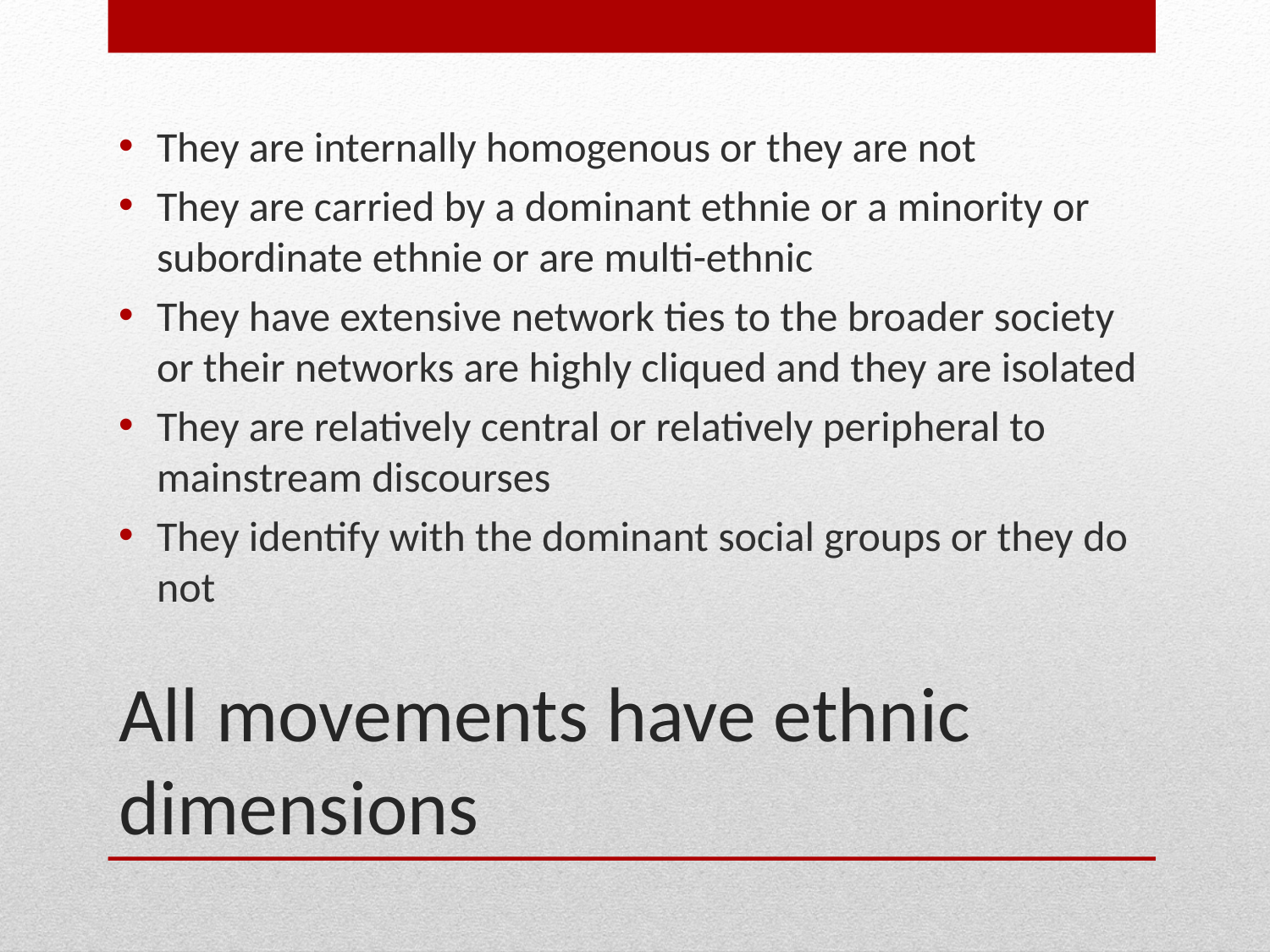

They are internally homogenous or they are not
They are carried by a dominant ethnie or a minority or subordinate ethnie or are multi-ethnic
They have extensive network ties to the broader society or their networks are highly cliqued and they are isolated
They are relatively central or relatively peripheral to mainstream discourses
They identify with the dominant social groups or they do not
# All movements have ethnic dimensions